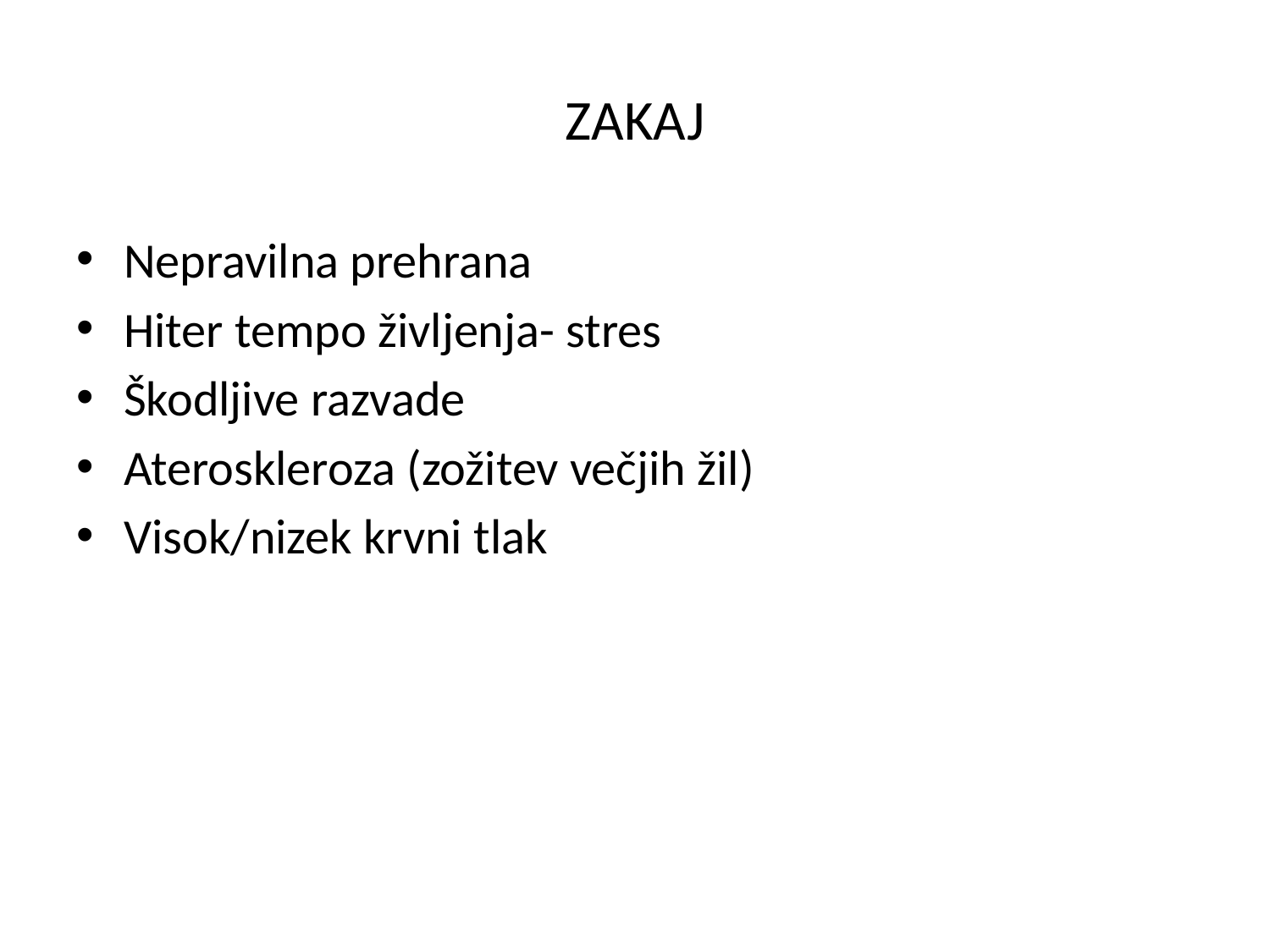

# ZAKAJ
Nepravilna prehrana
Hiter tempo življenja- stres
Škodljive razvade
Ateroskleroza (zožitev večjih žil)
Visok/nizek krvni tlak